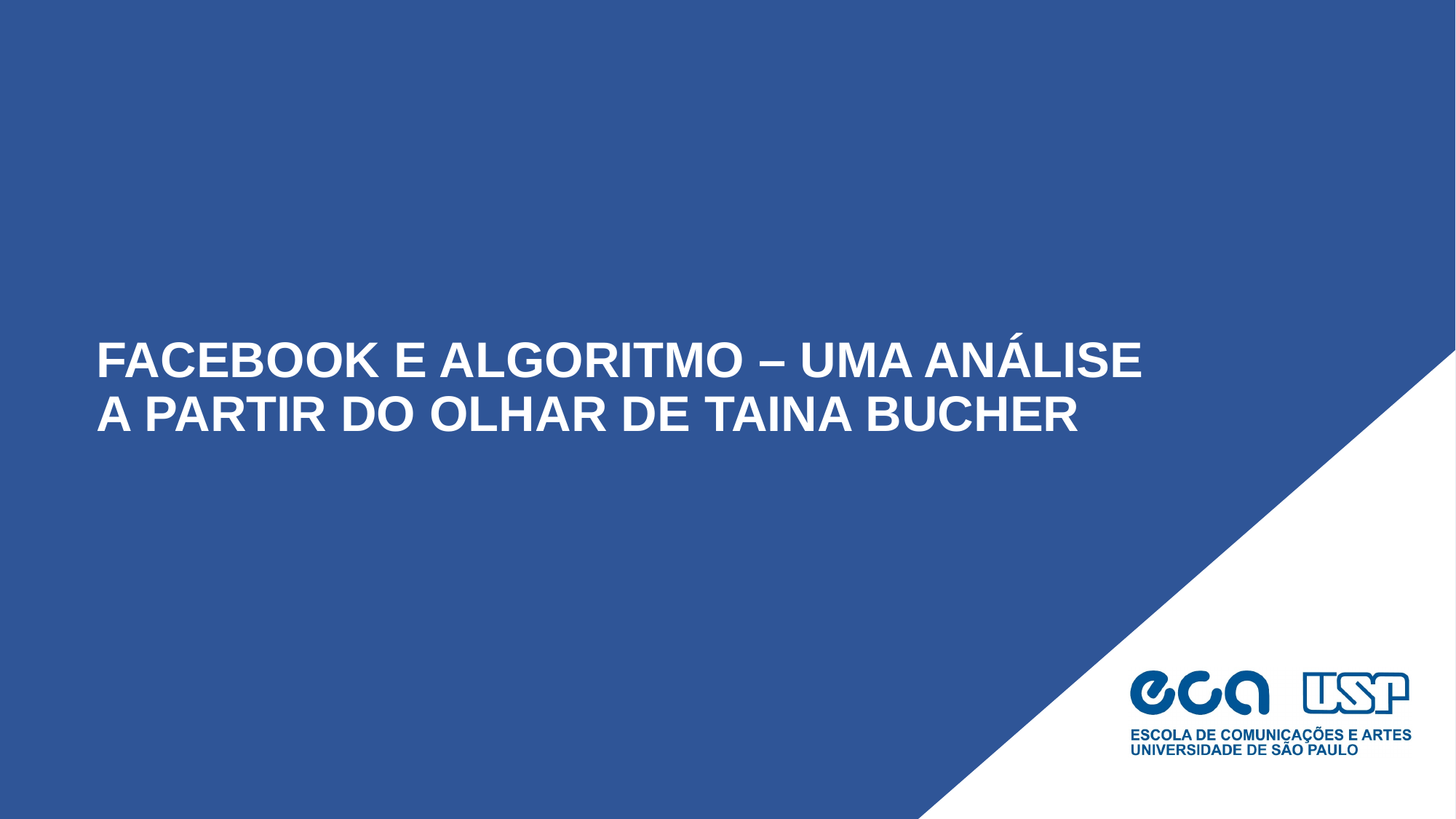

FACEBOOK E ALGORITMO – UMA ANÁLISE A PARTIR DO OLHAR DE TAINA BUCHER